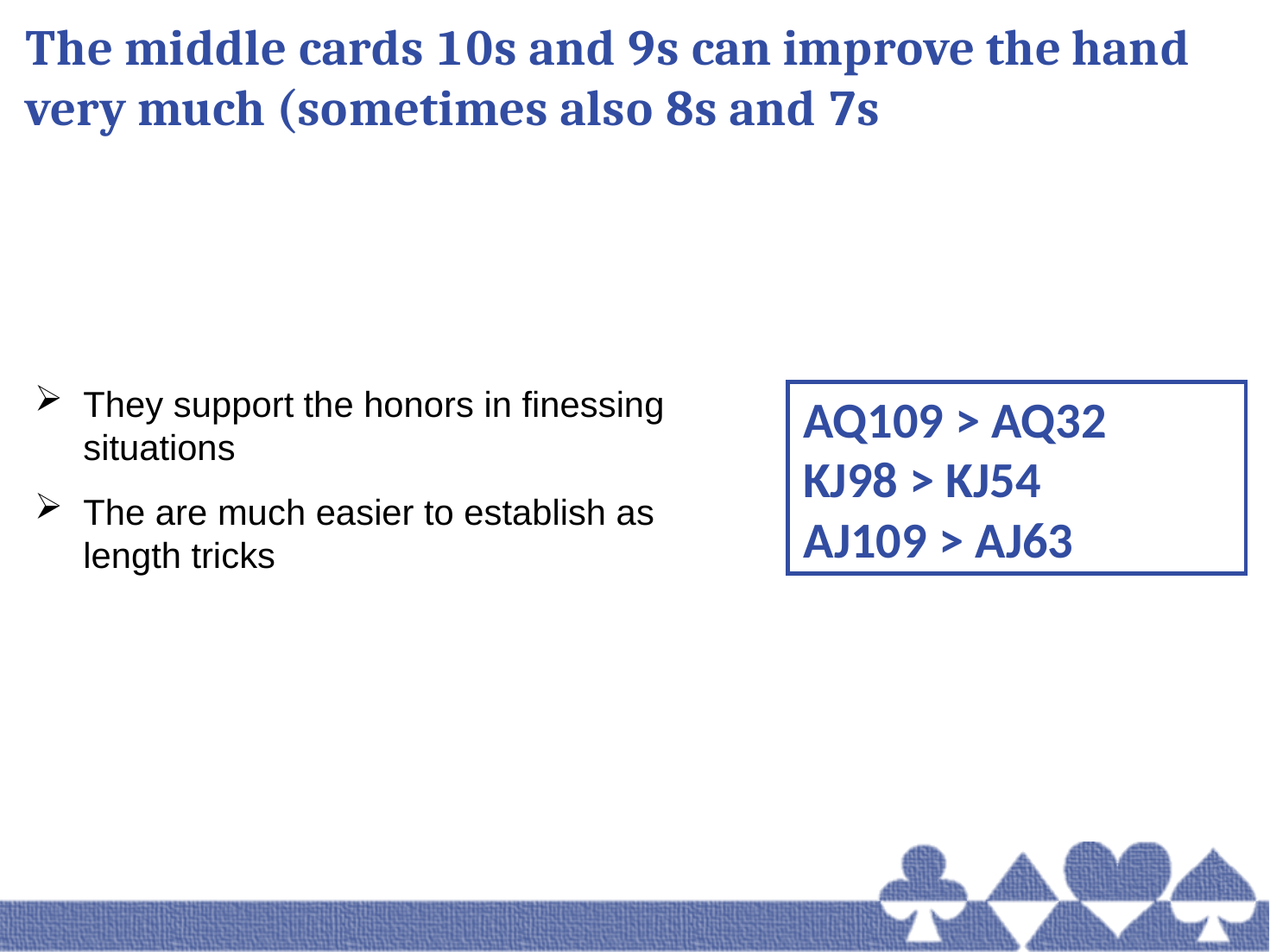

# The middle cards 10s and 9s can improve the hand very much (sometimes also 8s and 7s
They support the honors in finessing situations
The are much easier to establish as length tricks
AQ109 > AQ32
KJ98 > KJ54
AJ109 > AJ63